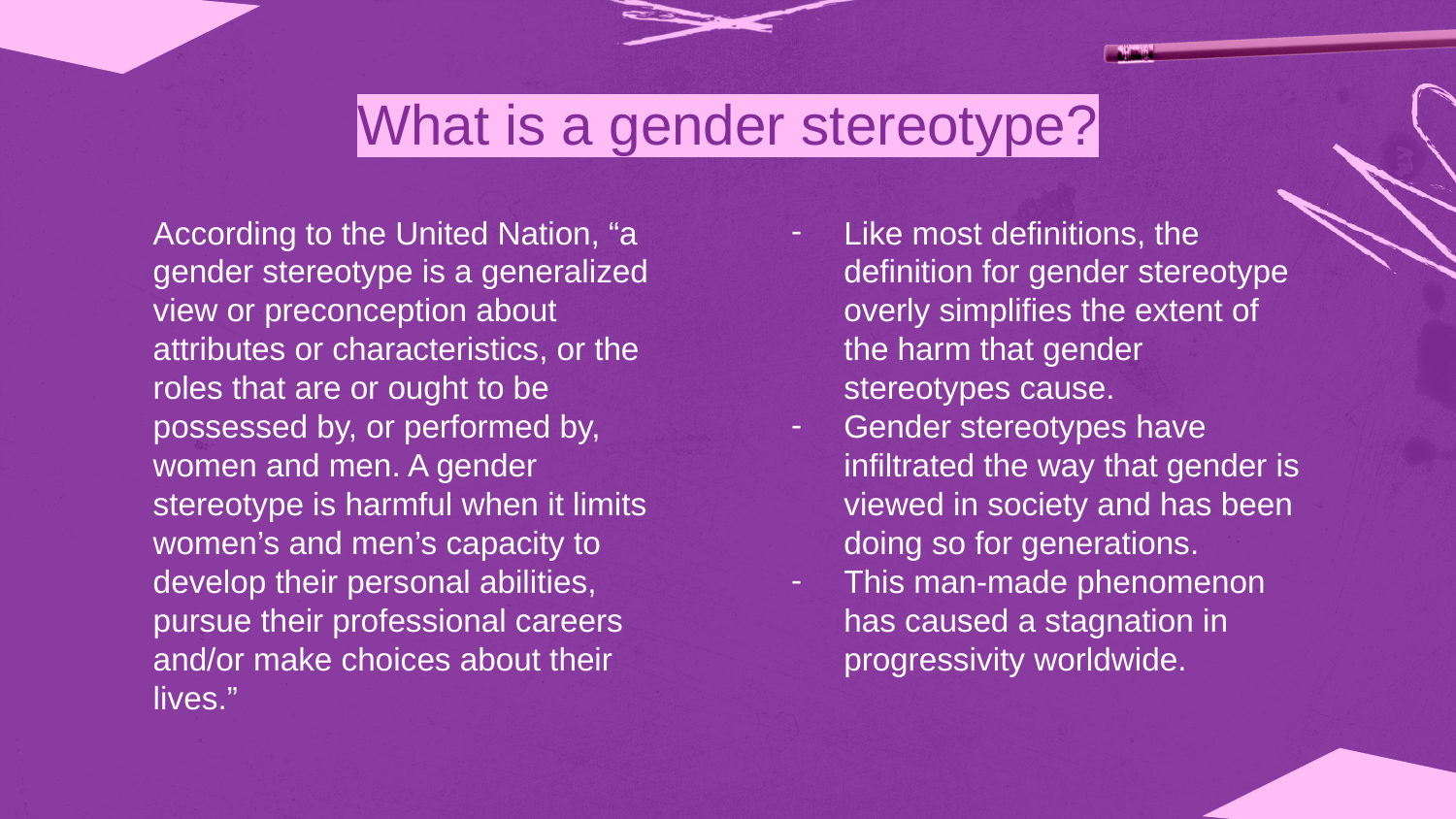

# What is a gender stereotype?
According to the United Nation, “a gender stereotype is a generalized view or preconception about attributes or characteristics, or the roles that are or ought to be possessed by, or performed by, women and men. A gender stereotype is harmful when it limits women’s and men’s capacity to develop their personal abilities, pursue their professional careers and/or make choices about their lives.”
Like most definitions, the definition for gender stereotype overly simplifies the extent of the harm that gender stereotypes cause.
Gender stereotypes have infiltrated the way that gender is viewed in society and has been doing so for generations.
This man-made phenomenon has caused a stagnation in progressivity worldwide.